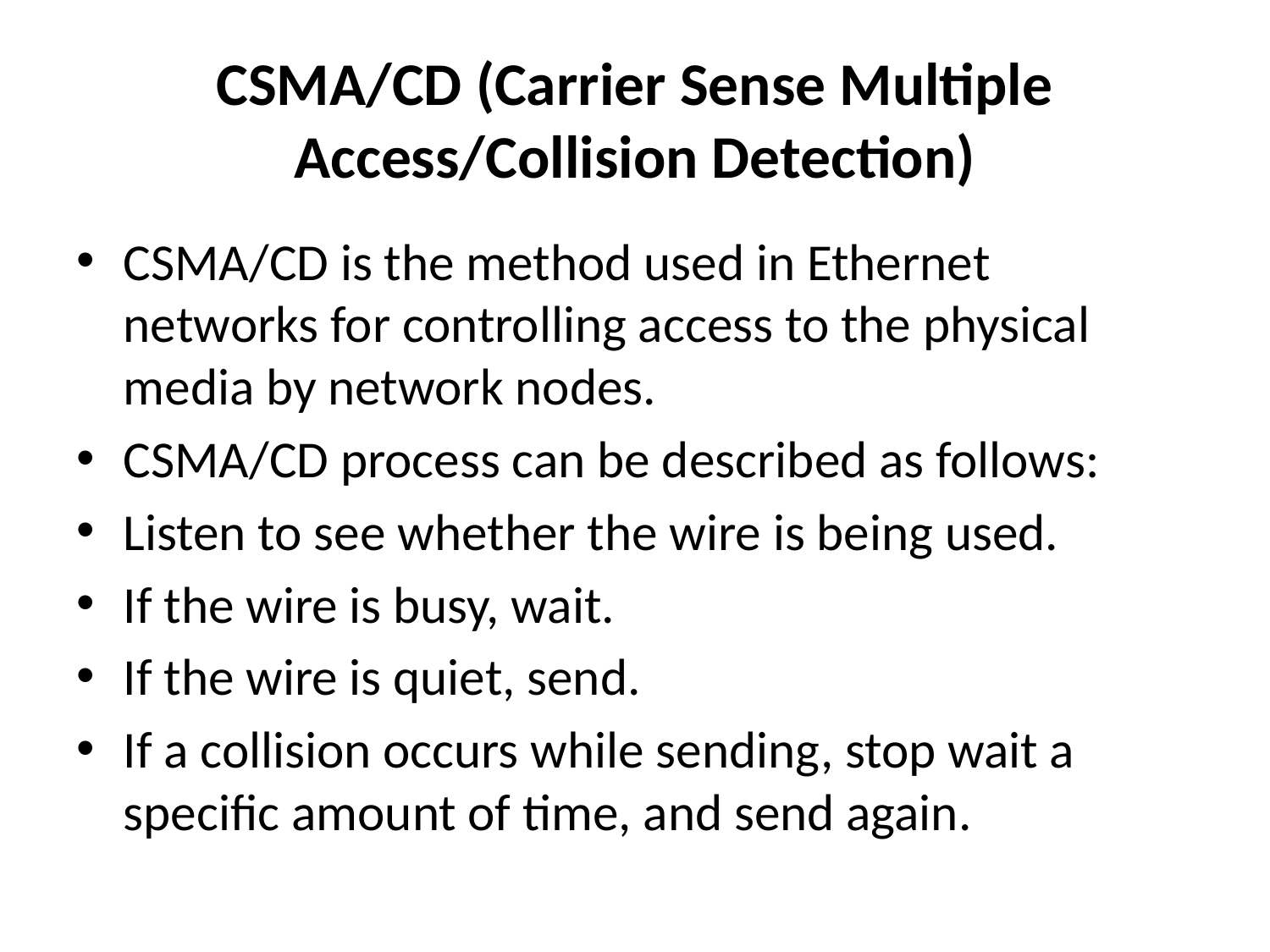

# CSMA/CD (Carrier Sense Multiple Access/Collision Detection)
CSMA/CD is the method used in Ethernet networks for controlling access to the physical media by network nodes.
CSMA/CD process can be described as follows:
Listen to see whether the wire is being used.
If the wire is busy, wait.
If the wire is quiet, send.
If a collision occurs while sending, stop wait a specific amount of time, and send again.